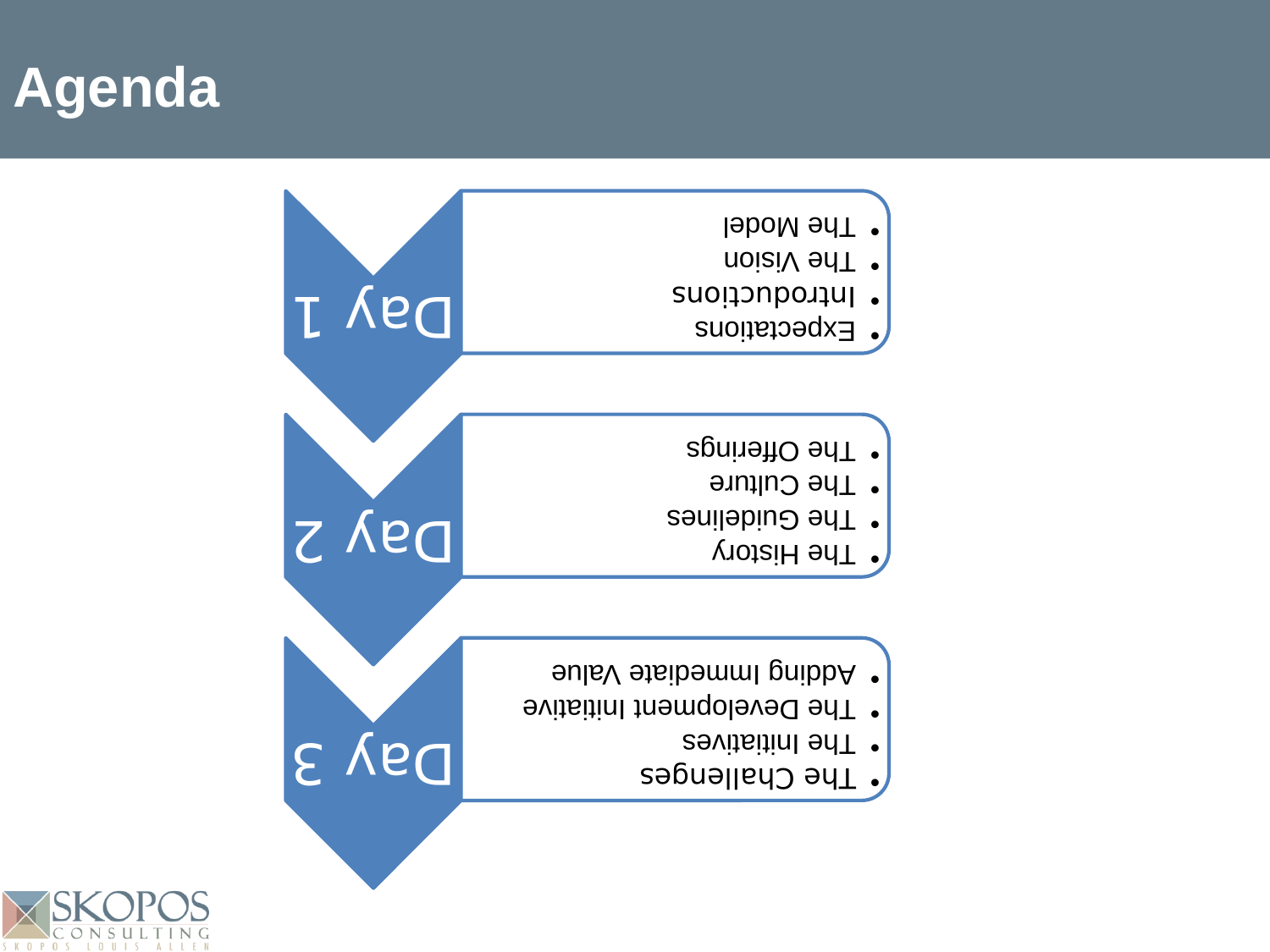

# Agenda
Day 1
Expectations
Introductions
The Vision
The Model
Day 2
The History
The Guidelines
The Culture
The Offerings
Day 3
The Challenges
The Initiatives
The Development Initiative
Adding Immediate Value